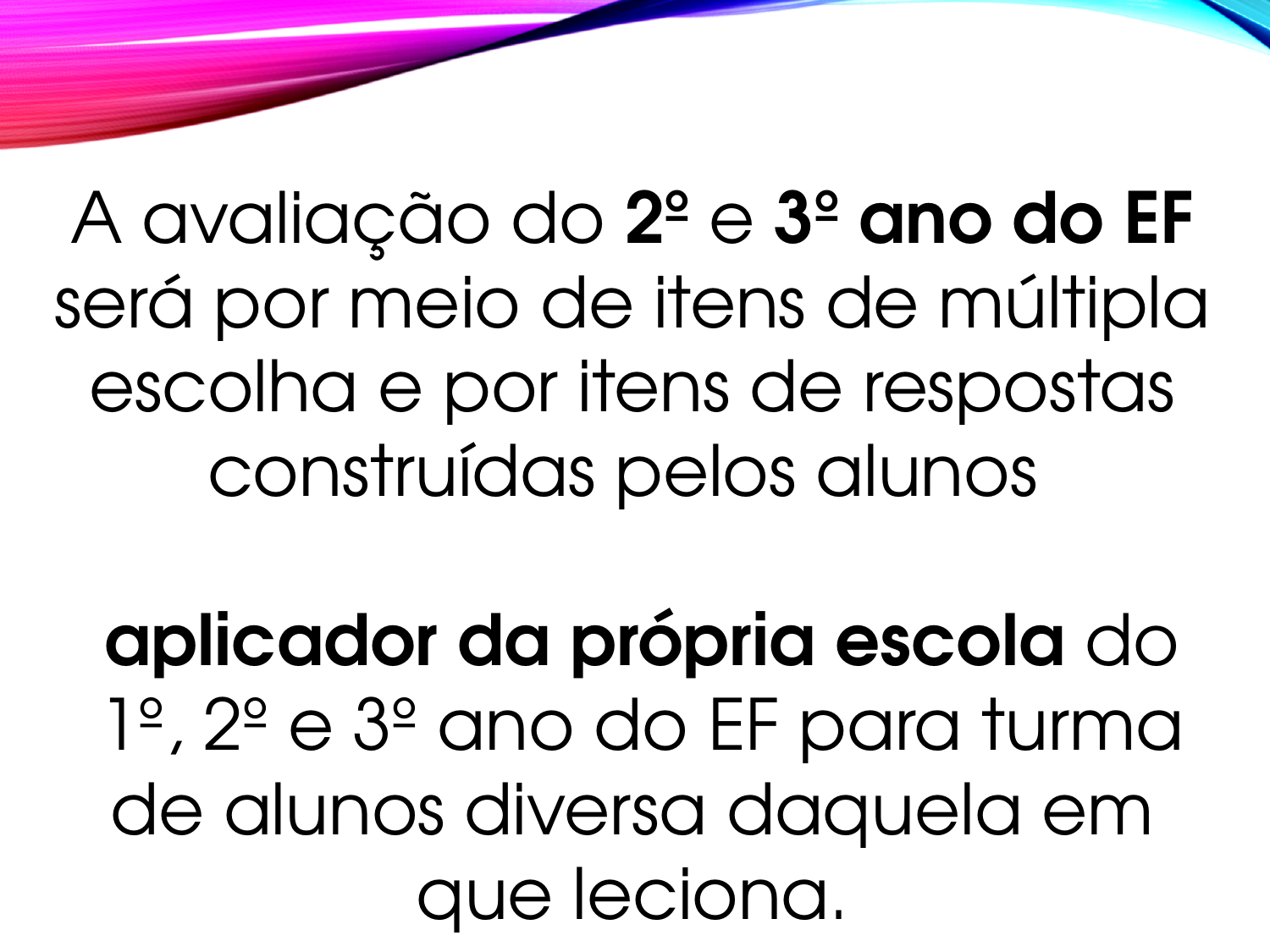

A avaliação do 2º e 3º ano do EF será por meio de itens de múltipla escolha e por itens de respostas construídas pelos alunos

 aplicador da própria escola do
 1º, 2º e 3º ano do EF para turma de alunos diversa daquela em que leciona.